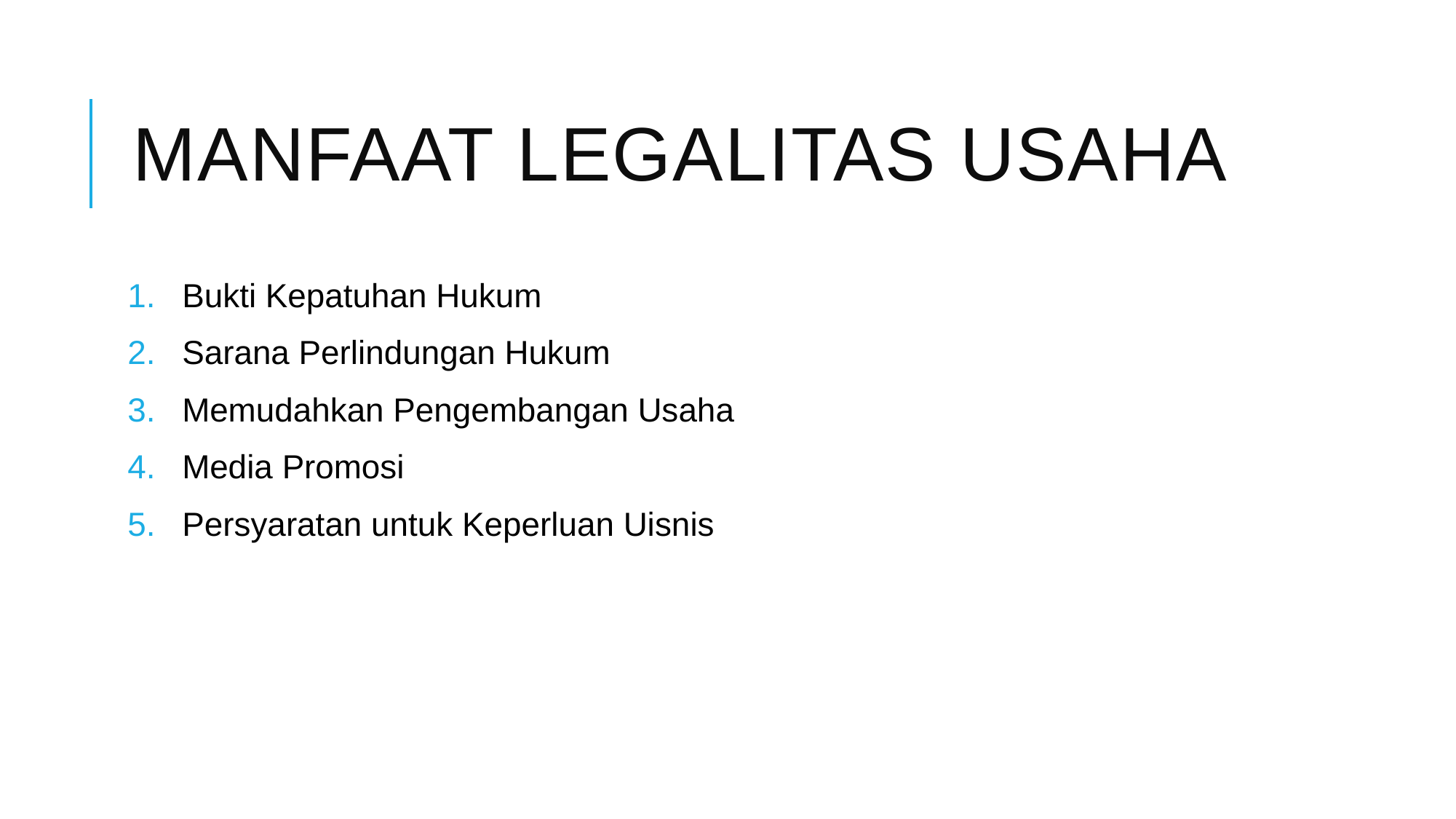

# Manfaat Legalitas Usaha
Bukti Kepatuhan Hukum
Sarana Perlindungan Hukum
Memudahkan Pengembangan Usaha
Media Promosi
Persyaratan untuk Keperluan Uisnis